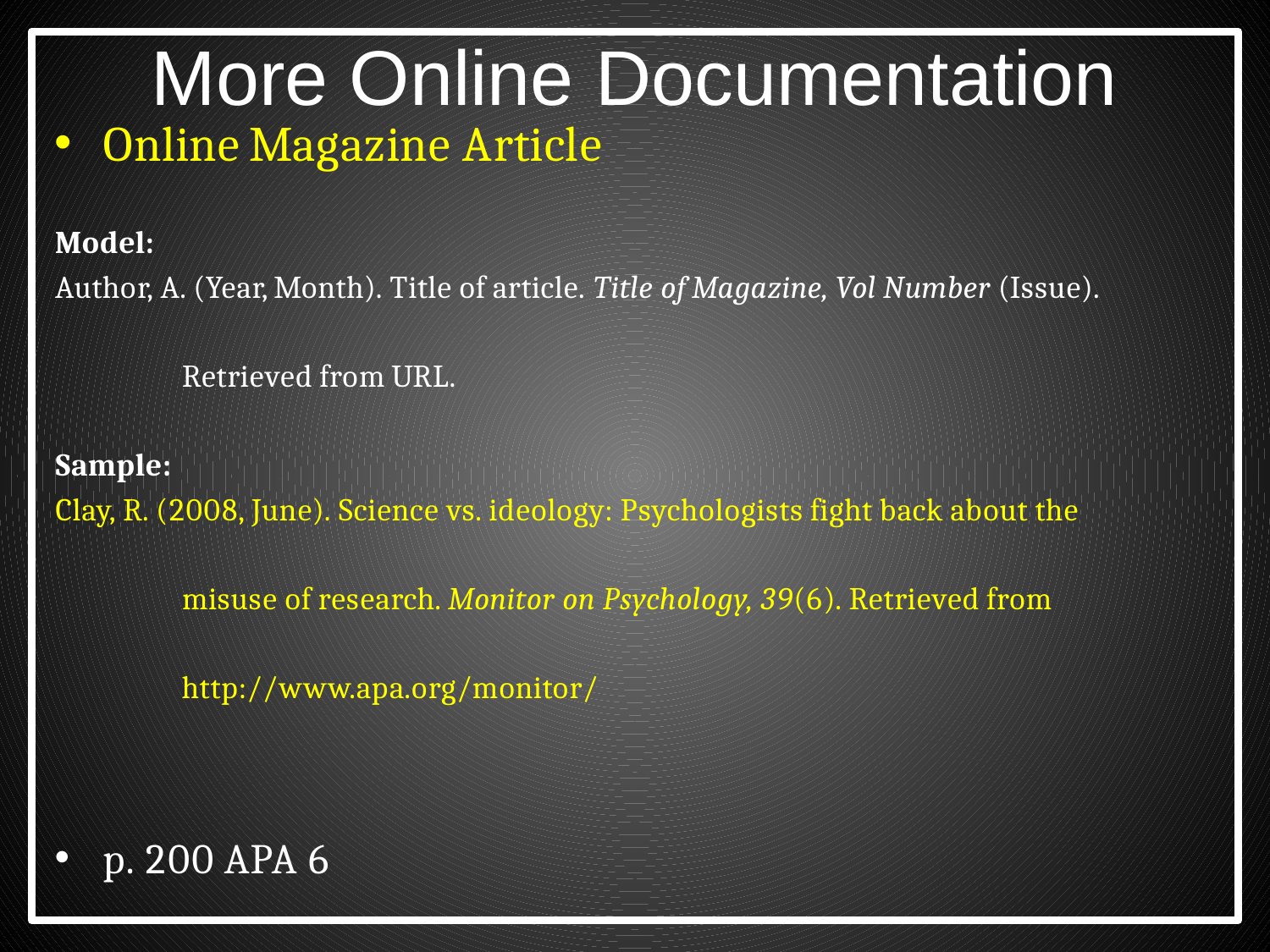

# More Online Documentation
Online Magazine Article

Model:
Author, A. (Year, Month). Title of article. Title of Magazine, Vol Number (Issue).

	Retrieved from URL.

Sample:
Clay, R. (2008, June). Science vs. ideology: Psychologists fight back about the

	misuse of research. Monitor on Psychology, 39(6). Retrieved from

	http://www.apa.org/monitor/

p. 200 APA 6